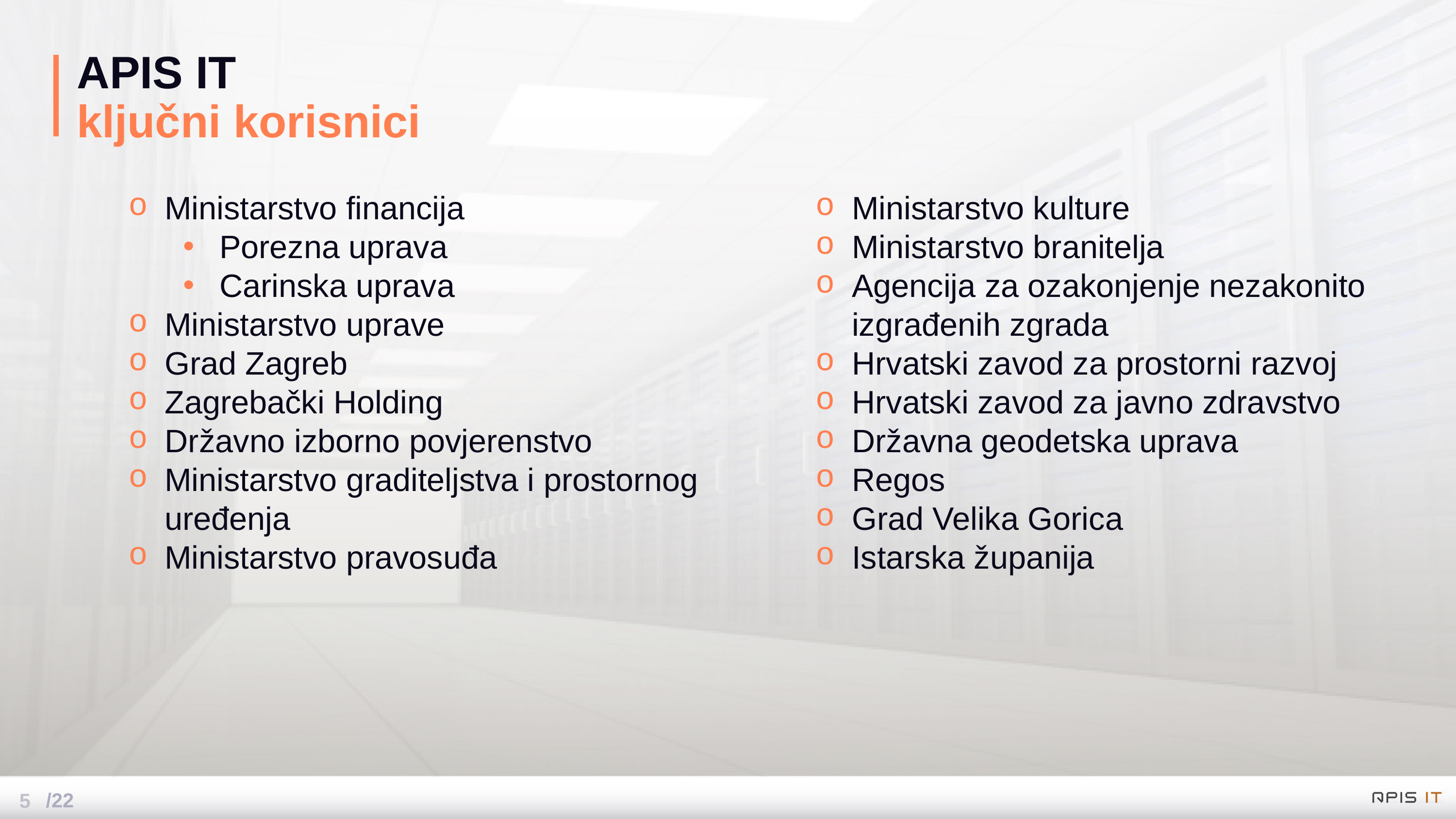

# APIS IT ključni korisnici
Ministarstvo financija
Porezna uprava
Carinska uprava
Ministarstvo uprave
Grad Zagreb
Zagrebački Holding
Državno izborno povjerenstvo
Ministarstvo graditeljstva i prostornog uređenja
Ministarstvo pravosuđa
Ministarstvo kulture
Ministarstvo branitelja
Agencija za ozakonjenje nezakonito izgrađenih zgrada
Hrvatski zavod za prostorni razvoj
Hrvatski zavod za javno zdravstvo
Državna geodetska uprava
Regos
Grad Velika Gorica
Istarska županija